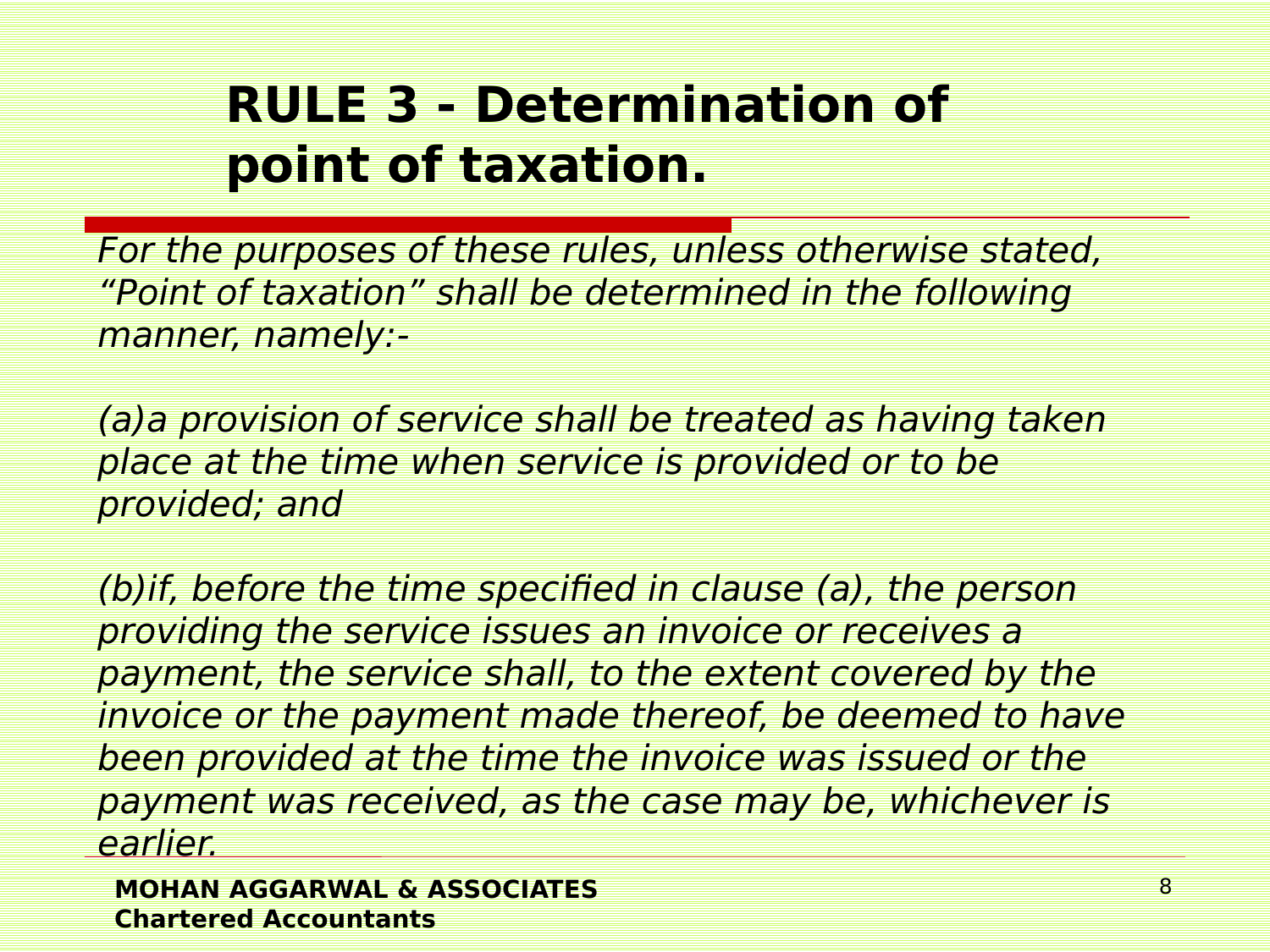

RULE 3 - Determination of point of taxation.

For the purposes of these rules, unless otherwise stated, “Point of taxation” shall be determined in the following manner, namely:-

(a)a provision of service shall be treated as having taken place at the time when service is provided or to be provided; and

(b)if, before the time specified in clause (a), the person providing the service issues an invoice or receives a payment, the service shall, to the extent covered by the invoice or the payment made thereof, be deemed to have been provided at the time the invoice was issued or the payment was received, as the case may be, whichever is earlier.

MOHAN AGGARWAL & ASSOCIATES  Chartered Accountants
8